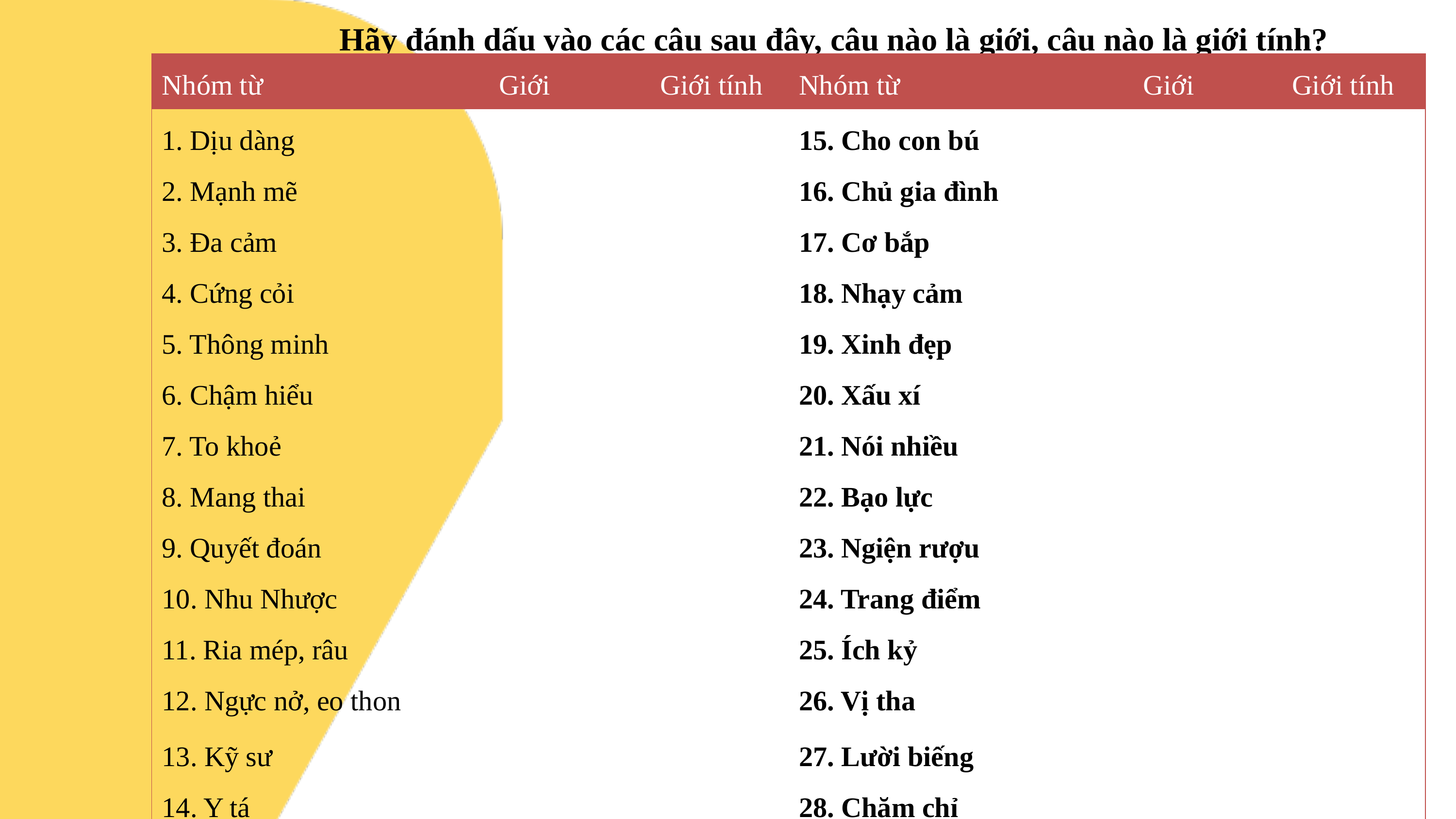

Hãy đánh dấu vào các câu sau đây, câu nào là giới, câu nào là giới tính?

| Nhóm từ | Giới | Giới tính | Nhóm từ | Giới | Giới tính |
| --- | --- | --- | --- | --- | --- |
| 1. Dịu dàng |  |  | 15. Cho con bú |  |  |
| 2. Mạnh mẽ |  |  | 16. Chủ gia đình |  |  |
| 3. Đa cảm |  |  | 17. Cơ bắp |  |  |
| 4. Cứng cỏi |  |  | 18. Nhạy cảm |  |  |
| 5. Thông minh |  |  | 19. Xinh đẹp |  |  |
| 6. Chậm hiểu |  |  | 20. Xấu xí |  |  |
| 7. To khoẻ |  |  | 21. Nói nhiều |  |  |
| 8. Mang thai |  |  | 22. Bạo lực |  |  |
| 9. Quyết đoán |  |  | 23. Ngiện rượu |  |  |
| 10. Nhu Nhược |  |  | 24. Trang điểm |  |  |
| 11. Ria mép, râu |  |  | 25. Ích kỷ |  |  |
| 12. Ngực nở, eo thon |  |  | 26. Vị tha |  |  |
| 13. Kỹ sư |  |  | 27. Lười biếng |  |  |
| 14. Y tá |  |  | 28. Chăm chỉ |  |  |